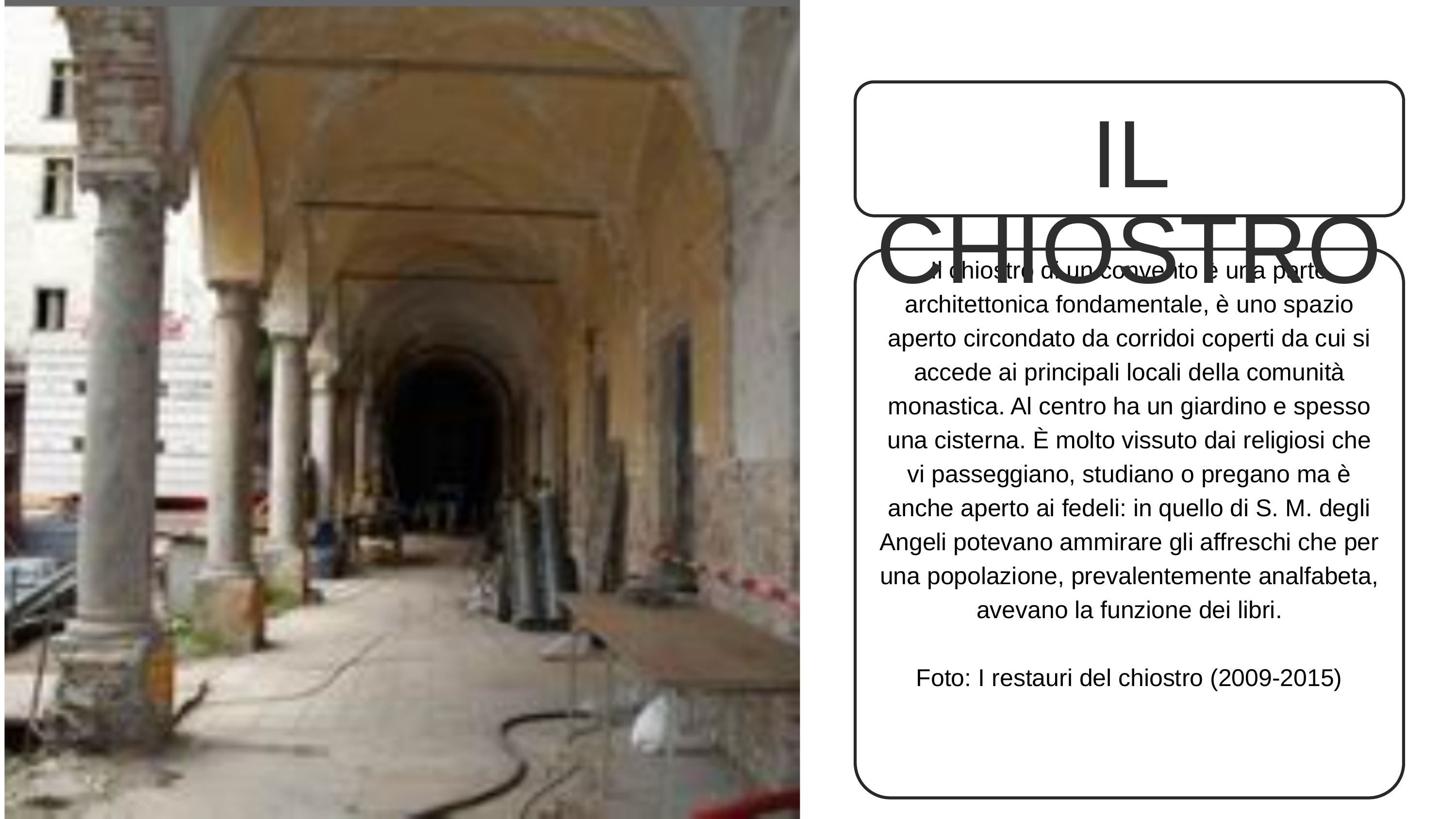

IL CHIOSTRO

Il chiostro di un convento è una parte architettonica fondamentale, è uno spazio aperto circondato da corridoi coperti da cui si accede ai principali locali della comunità monastica. Al centro ha un giardino e spesso una cisterna. È molto vissuto dai religiosi che vi passeggiano, studiano o pregano ma è anche aperto ai fedeli: in quello di S. M. degli Angeli potevano ammirare gli affreschi che per una popolazione, prevalentemente analfabeta, avevano la funzione dei libri.​
​
Foto: I restauri del chiostro (2009-2015)